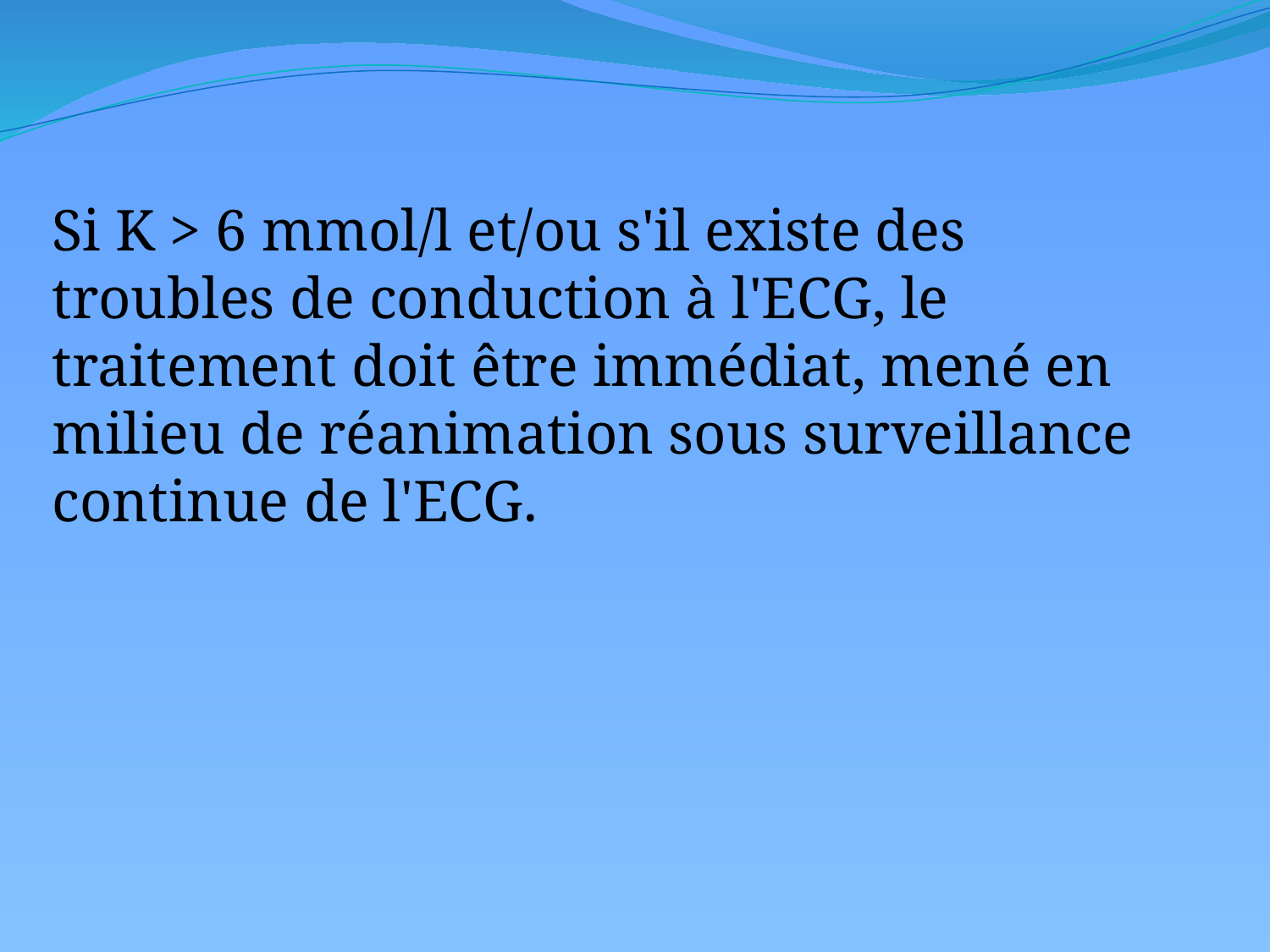

Si K > 6 mmol/l et/ou s'il existe des troubles de conduction à l'ECG, le traitement doit être immédiat, mené en milieu de réanimation sous surveillance continue de l'ECG.